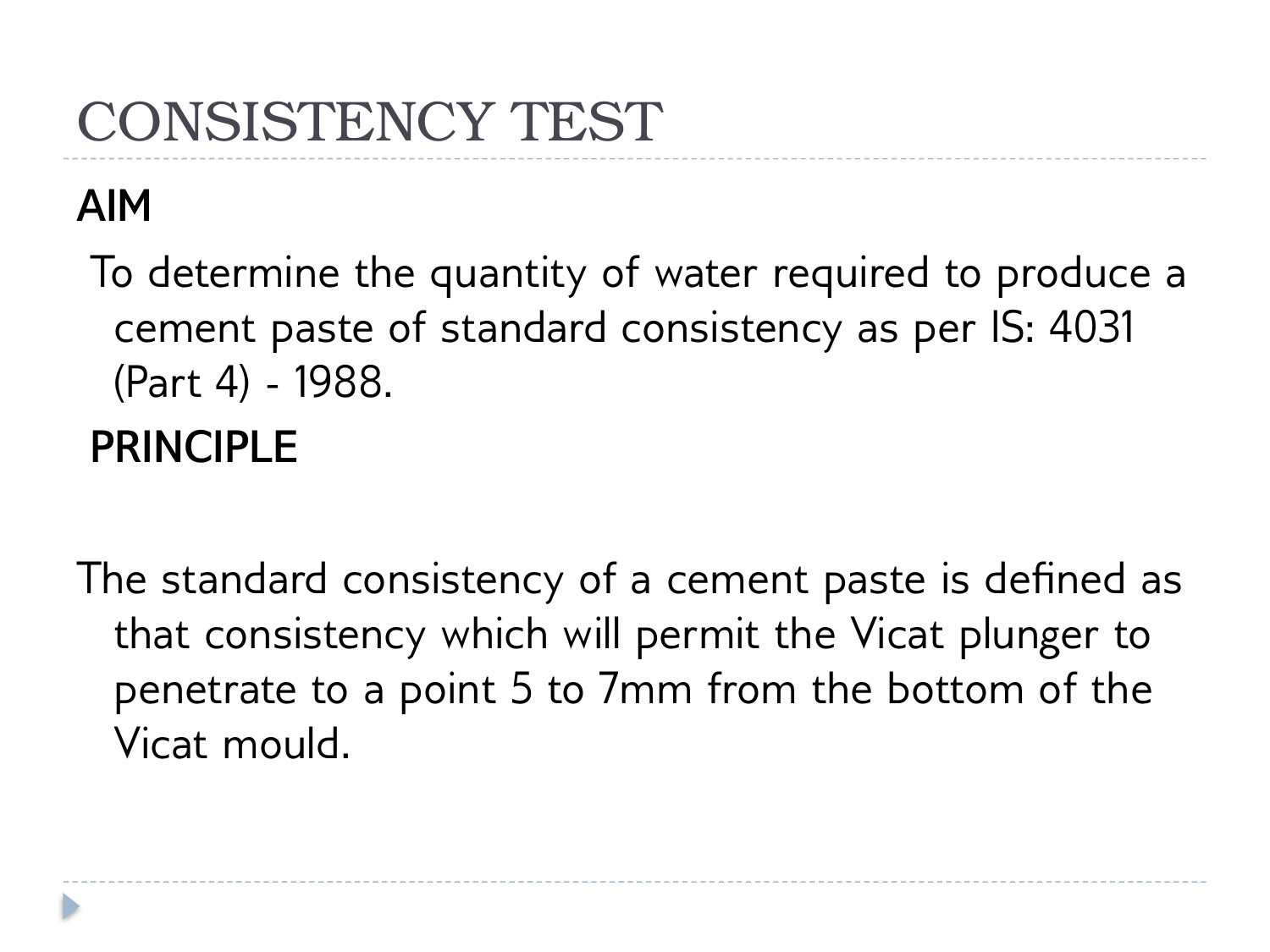

# CONSISTENCY TEST
AIM
 To determine the quantity of water required to produce a cement paste of standard consistency as per IS: 4031 (Part 4) - 1988.
 PRINCIPLE

The standard consistency of a cement paste is defined as that consistency which will permit the Vicat plunger to penetrate to a point 5 to 7mm from the bottom of the Vicat mould.